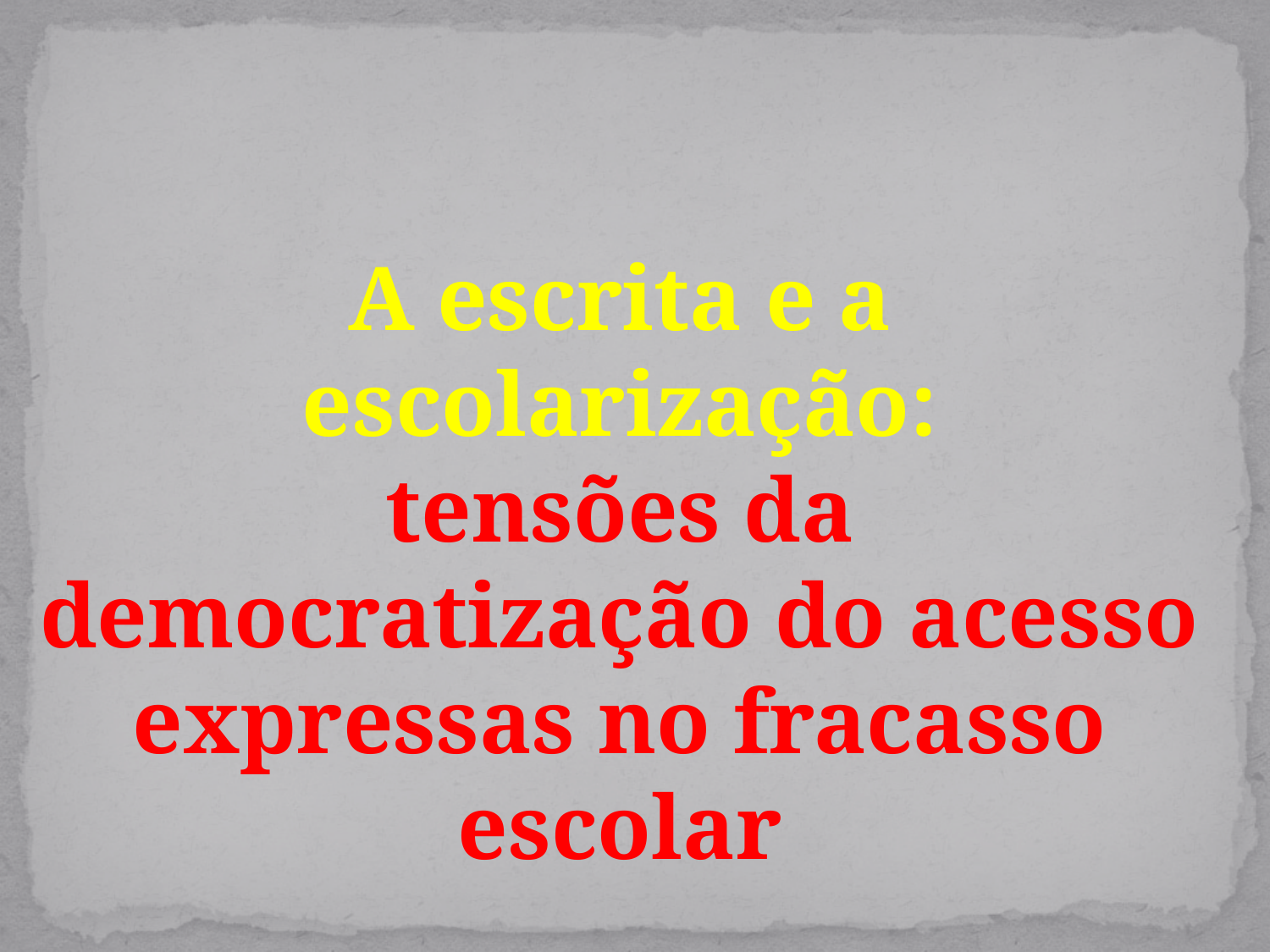

A escrita e a escolarização:
tensões da democratização do acesso expressas no fracasso escolar